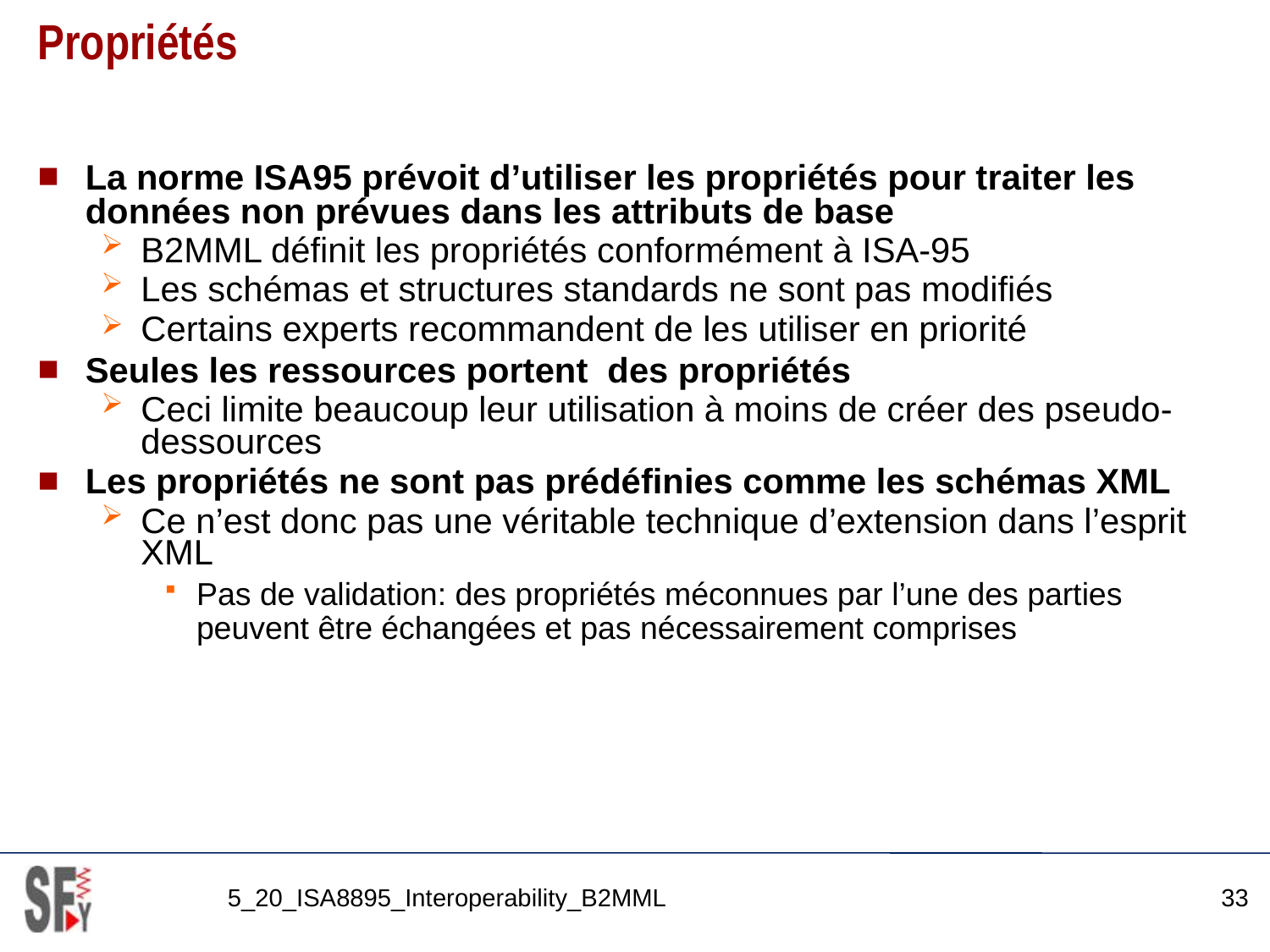

# Propriétés
La norme ISA95 prévoit d’utiliser les propriétés pour traiter les données non prévues dans les attributs de base
B2MML définit les propriétés conformément à ISA-95
Les schémas et structures standards ne sont pas modifiés
Certains experts recommandent de les utiliser en priorité
Seules les ressources portent  des propriétés
Ceci limite beaucoup leur utilisation à moins de créer des pseudo-dessources
Les propriétés ne sont pas prédéfinies comme les schémas XML
Ce n’est donc pas une véritable technique d’extension dans l’esprit XML
Pas de validation: des propriétés méconnues par l’une des parties peuvent être échangées et pas nécessairement comprises
5_20_ISA8895_Interoperability_B2MML
33